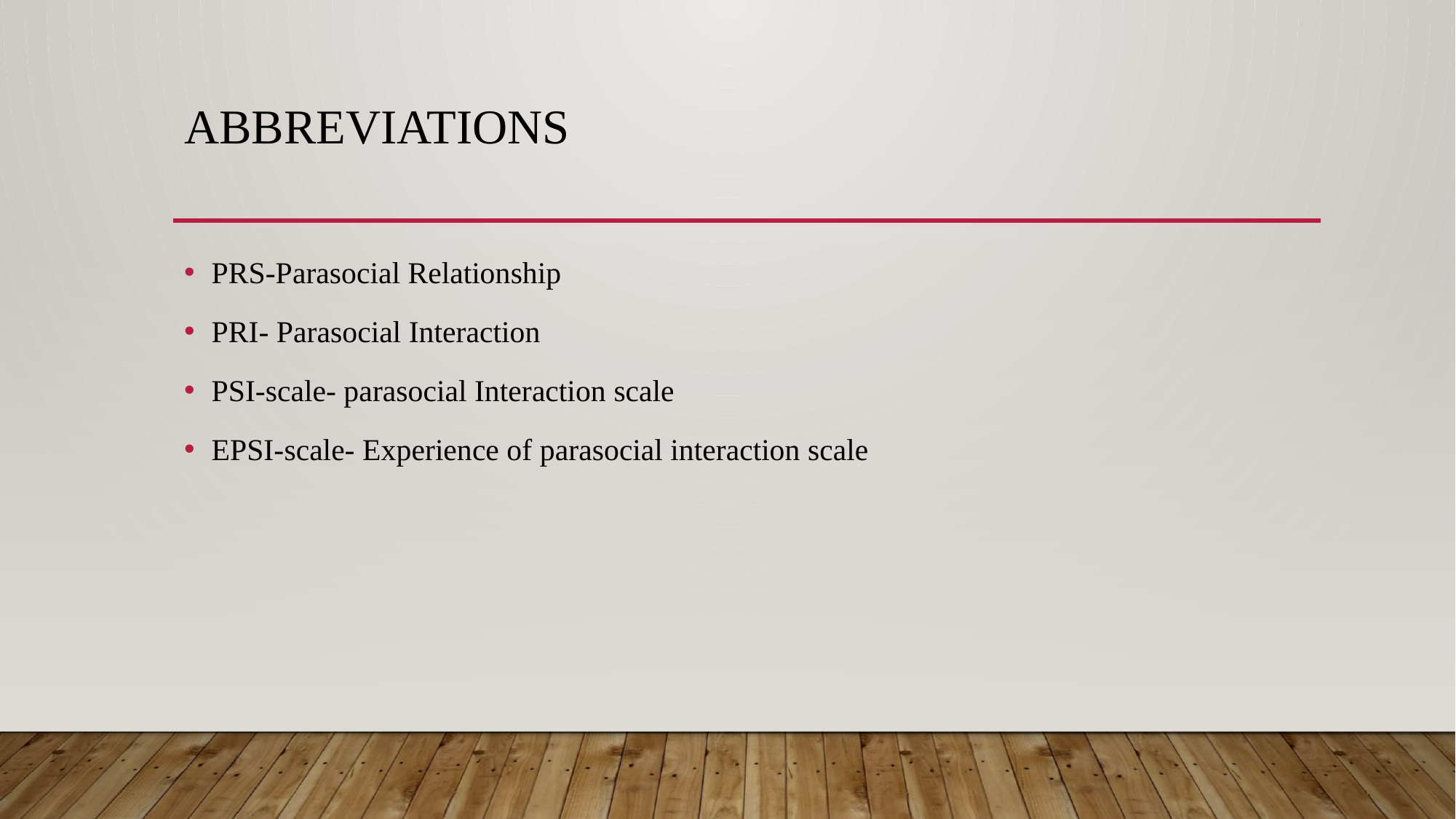

# ABBREVIATIONS
PRS-Parasocial Relationship
PRI- Parasocial Interaction
PSI-scale- parasocial Interaction scale
EPSI-scale- Experience of parasocial interaction scale